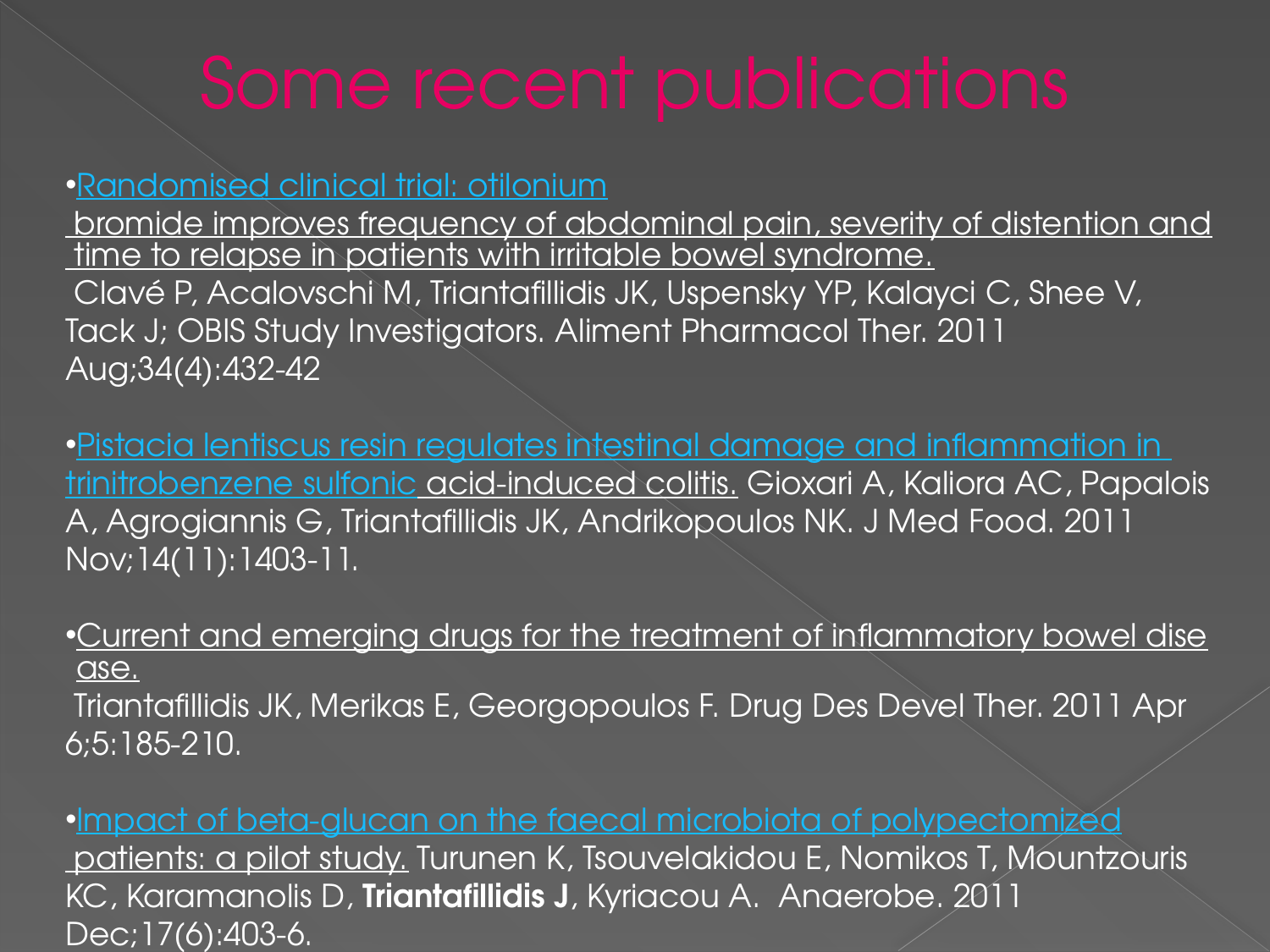

Some recent publications
Randomised clinical trial: otilonium bromide improves frequency of abdominal pain, severity of distention and time to relapse in patients with irritable bowel syndrome. Clavé P, Acalovschi M, Triantafillidis JK, Uspensky YP, Kalayci C, Shee V, Tack J; OBIS Study Investigators. Aliment Pharmacol Ther. 2011 Aug;34(4):432-42

Pistacia lentiscus resin regulates intestinal damage and inflammation in trinitrobenzene sulfonic acid-induced colitis. Gioxari A, Kaliora AC, Papalois A, Agrogiannis G, Triantafillidis JK, Andrikopoulos NK. J Med Food. 2011 Nov;14(11):1403-11.

Current and emerging drugs for the treatment of inflammatory bowel disease. Triantafillidis JK, Merikas E, Georgopoulos F. Drug Des Devel Ther. 2011 Apr 6;5:185-210.

Impact of beta-glucan on the faecal microbiota of polypectomized patients: a pilot study. Turunen K, Tsouvelakidou E, Nomikos T, Mountzouris KC, Karamanolis D, Triantafillidis J, Kyriacou A.  Anaerobe. 2011 Dec;17(6):403-6.